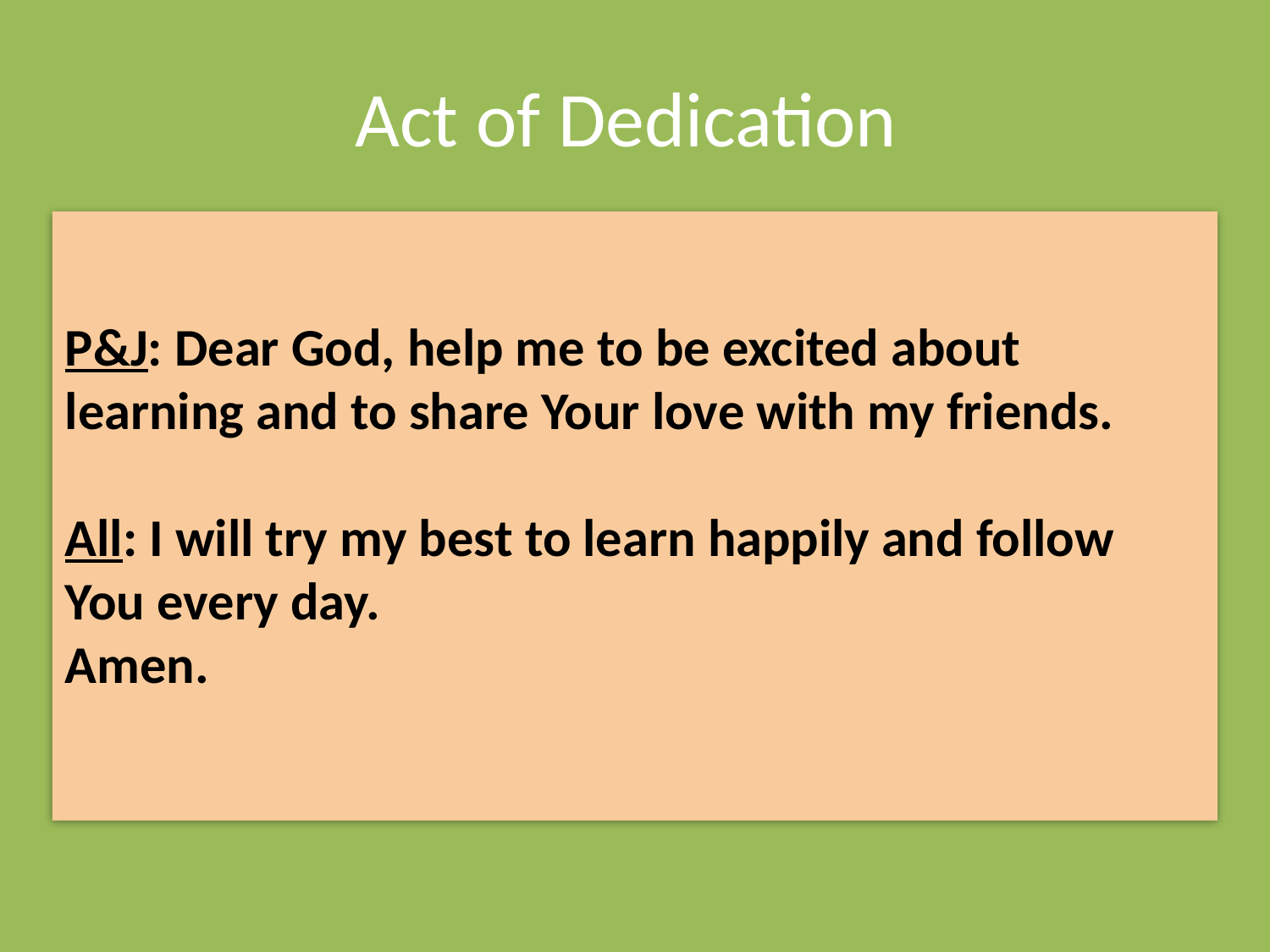

# Act of Dedication

P&J: Dear God, help me to be excited about learning and to share Your love with my friends.

All: I will try my best to learn happily and follow You every day.
Amen.